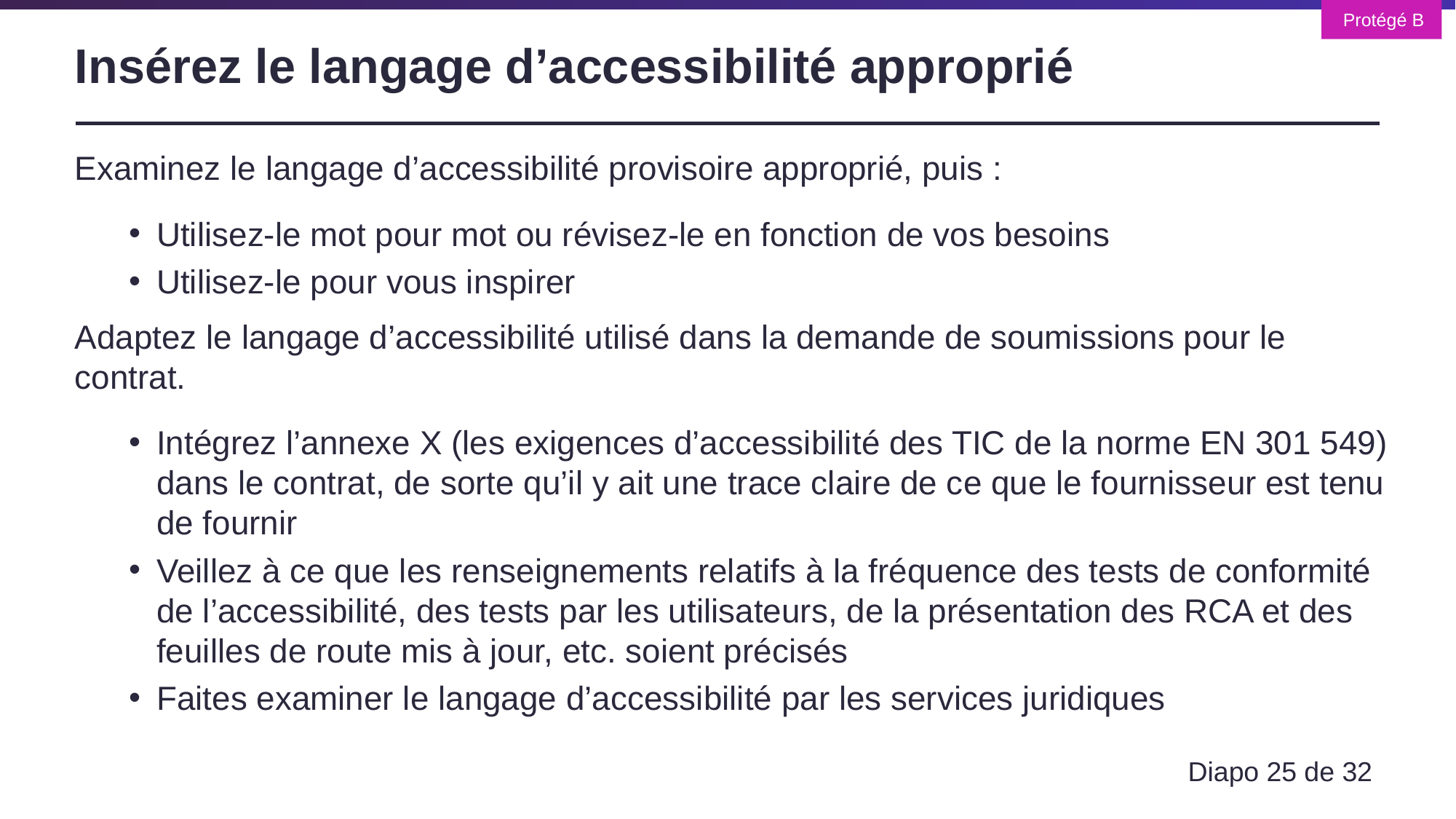

# Insérez le langage d’accessibilité approprié
Examinez le langage d’accessibilité provisoire approprié, puis :
Utilisez-le mot pour mot ou révisez-le en fonction de vos besoins
Utilisez-le pour vous inspirer
Adaptez le langage d’accessibilité utilisé dans la demande de soumissions pour le contrat.
Intégrez l’annexe X (les exigences d’accessibilité des TIC de la norme EN 301 549) dans le contrat, de sorte qu’il y ait une trace claire de ce que le fournisseur est tenu de fournir
Veillez à ce que les renseignements relatifs à la fréquence des tests de conformité de l’accessibilité, des tests par les utilisateurs, de la présentation des RCA et des feuilles de route mis à jour, etc. soient précisés
Faites examiner le langage d’accessibilité par les services juridiques